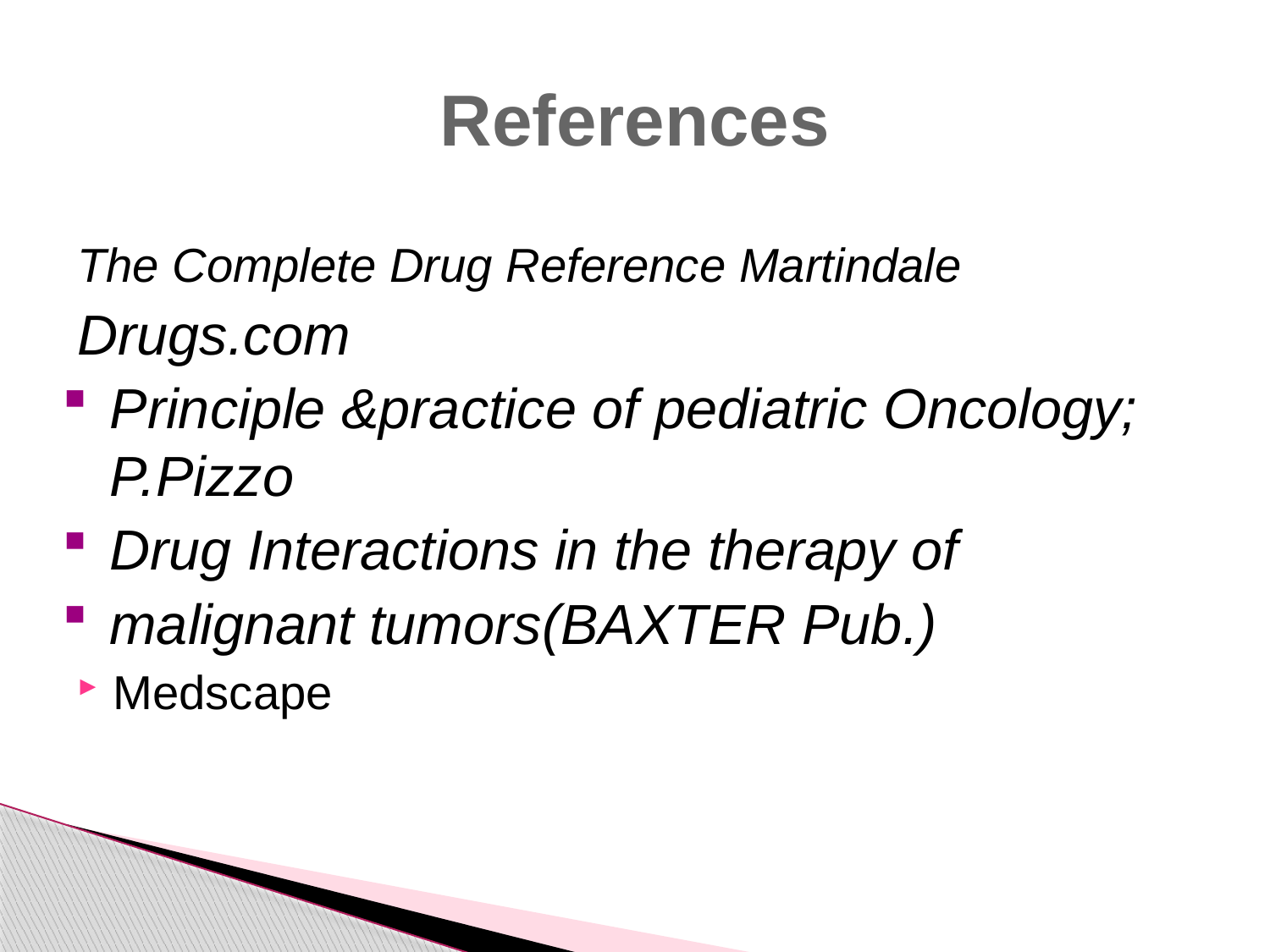

# References
The Complete Drug Reference Martindale
Drugs.com
Principle &practice of pediatric Oncology; P.Pizzo
Drug Interactions in the therapy of
malignant tumors(BAXTER Pub.)
Medscape